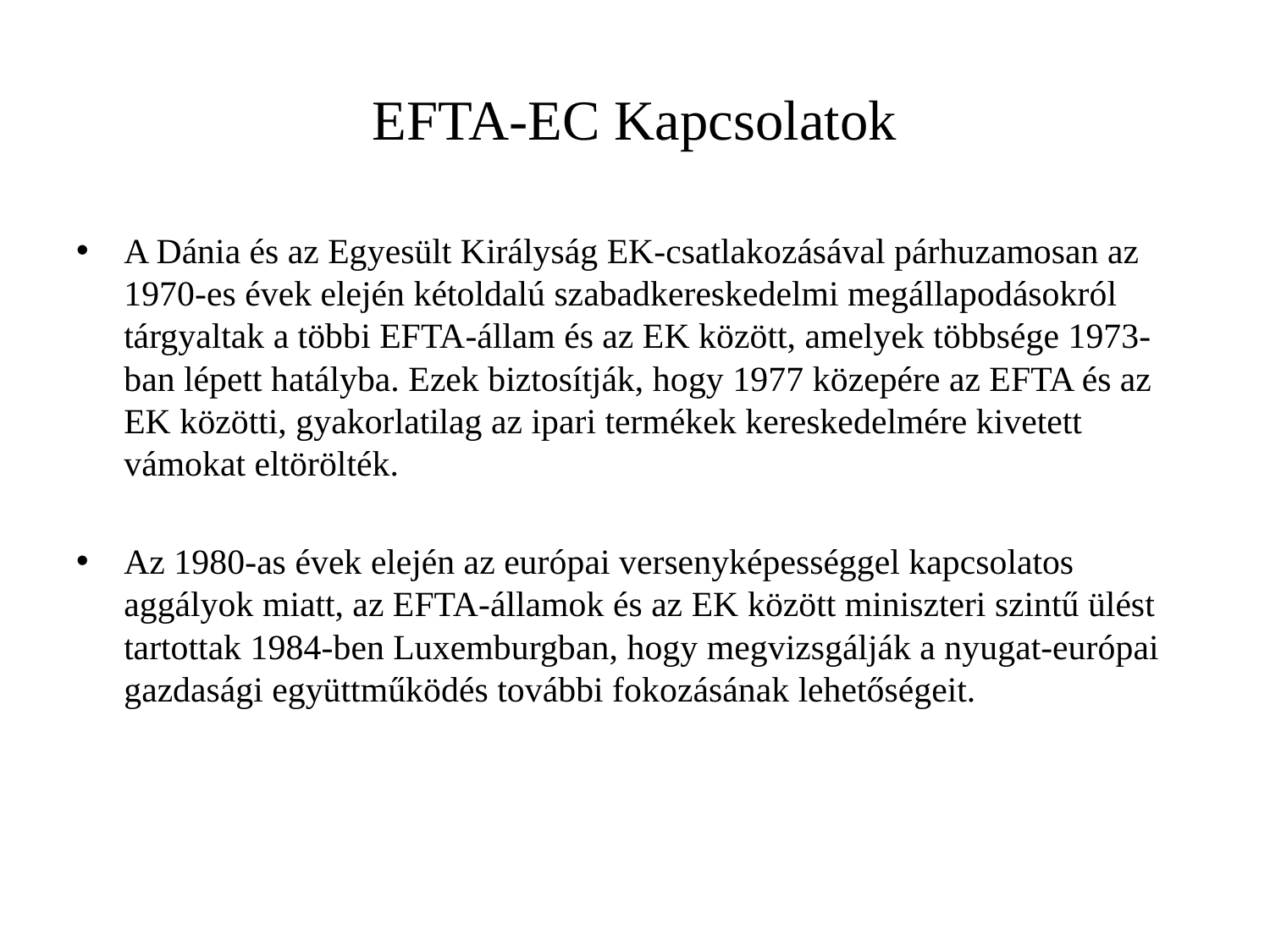

# EFTA-EC Kapcsolatok
A Dánia és az Egyesült Királyság EK-csatlakozásával párhuzamosan az 1970-es évek elején kétoldalú szabadkereskedelmi megállapodásokról tárgyaltak a többi EFTA-állam és az EK között, amelyek többsége 1973-ban lépett hatályba. Ezek biztosítják, hogy 1977 közepére az EFTA és az EK közötti, gyakorlatilag az ipari termékek kereskedelmére kivetett vámokat eltörölték.

Az 1980-as évek elején az európai versenyképességgel kapcsolatos aggályok miatt, az EFTA-államok és az EK között miniszteri szintű ülést tartottak 1984-ben Luxemburgban, hogy megvizsgálják a nyugat-európai gazdasági együttműködés további fokozásának lehetőségeit.